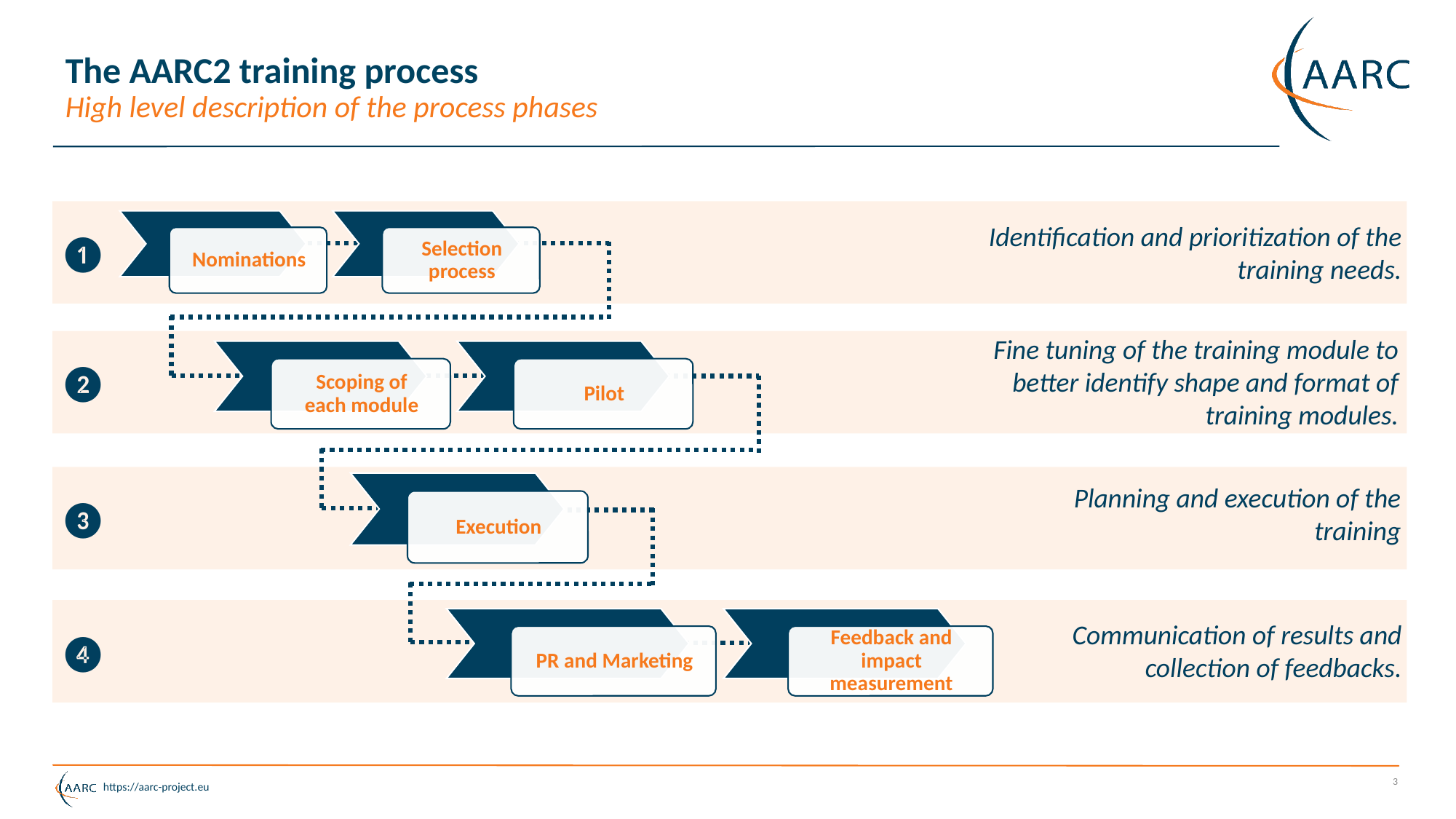

# The AARC2 training process High level description of the process phases

Nominations
Selection process
Identification and prioritization of the training needs.
❶
Fine tuning of the training module to better identify shape and format of training modules.

Scoping of
each module
Pilot
❷

Execution
Planning and execution of the training
❸

PR and Marketing
Feedback and impact measurement
Communication of results and collection of feedbacks.
❹
3